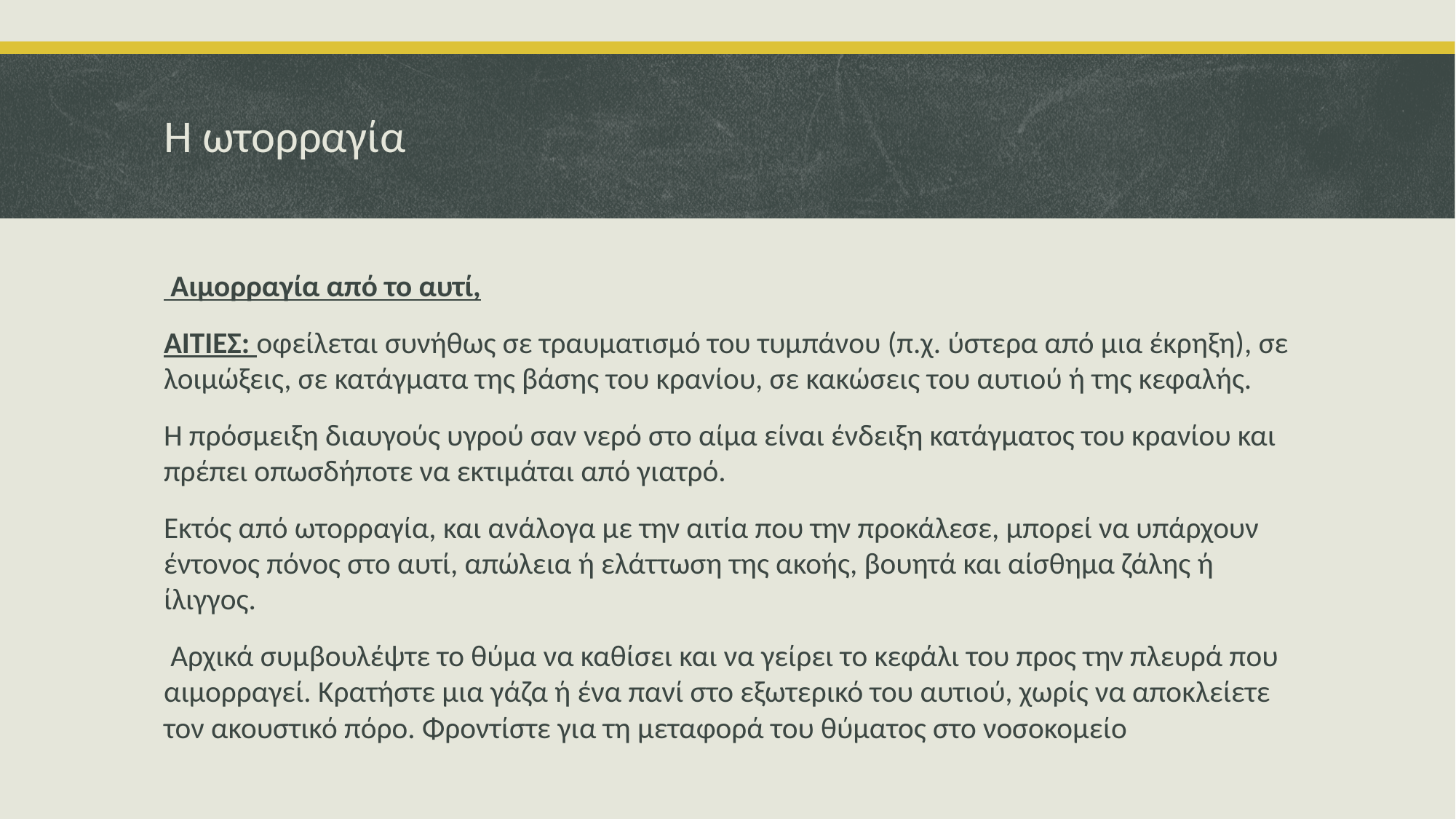

# Η ωτορραγία
 Αιμορραγία από το αυτί,
ΑΙΤΙΕΣ: οφείλεται συνήθως σε τραυματισμό του τυμπάνου (π.χ. ύστερα από μια έκρηξη), σε λοιμώξεις, σε κατάγματα της βάσης του κρανίου, σε κακώσεις του αυτιού ή της κεφαλής.
Η πρόσμειξη διαυγούς υγρού σαν νερό στο αίμα είναι ένδειξη κατάγματος του κρανίου και πρέπει οπωσδήποτε να εκτιμάται από γιατρό.
Εκτός από ωτορραγία, και ανάλογα με την αιτία που την προκάλεσε, μπορεί να υπάρχουν έντονος πόνος στο αυτί, απώλεια ή ελάττωση της ακοής, βουητά και αίσθημα ζάλης ή ίλιγγος.
 Αρχικά συμβουλέψτε το θύμα να καθίσει και να γείρει το κεφάλι του προς την πλευρά που αιμορραγεί. Κρατήστε μια γάζα ή ένα πανί στο εξωτερικό του αυτιού, χωρίς να αποκλείετε τον ακουστικό πόρο. Φροντίστε για τη μεταφορά του θύματος στο νοσοκομείο